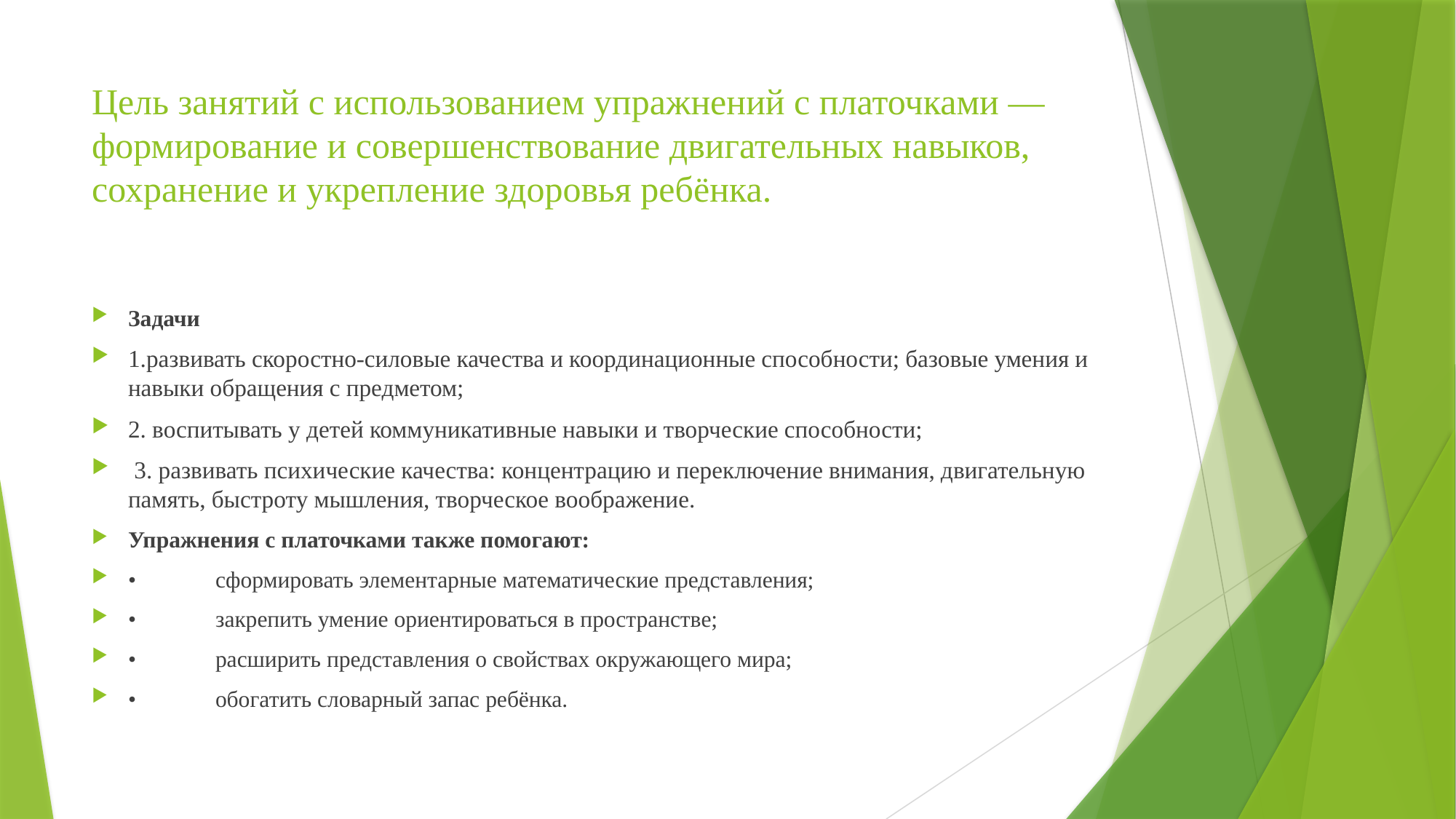

# Цель занятий с использованием упражнений с платочками — формирование и совершенствование двигательных навыков, сохранение и укрепление здоровья ребёнка.

Задачи
1.развивать скоростно-силовые качества и координационные способности; базовые умения и навыки обращения с предметом;
2. воспитывать у детей коммуникативные навыки и творческие способности;
 3. развивать психические качества: концентрацию и переключение внимания, двигательную память, быстроту мышления, творческое воображение.
Упражнения с платочками также помогают:
•	сформировать элементарные математические представления;
•	закрепить умение ориентироваться в пространстве;
•	расширить представления о свойствах окружающего мира;
•	обогатить словарный запас ребёнка.